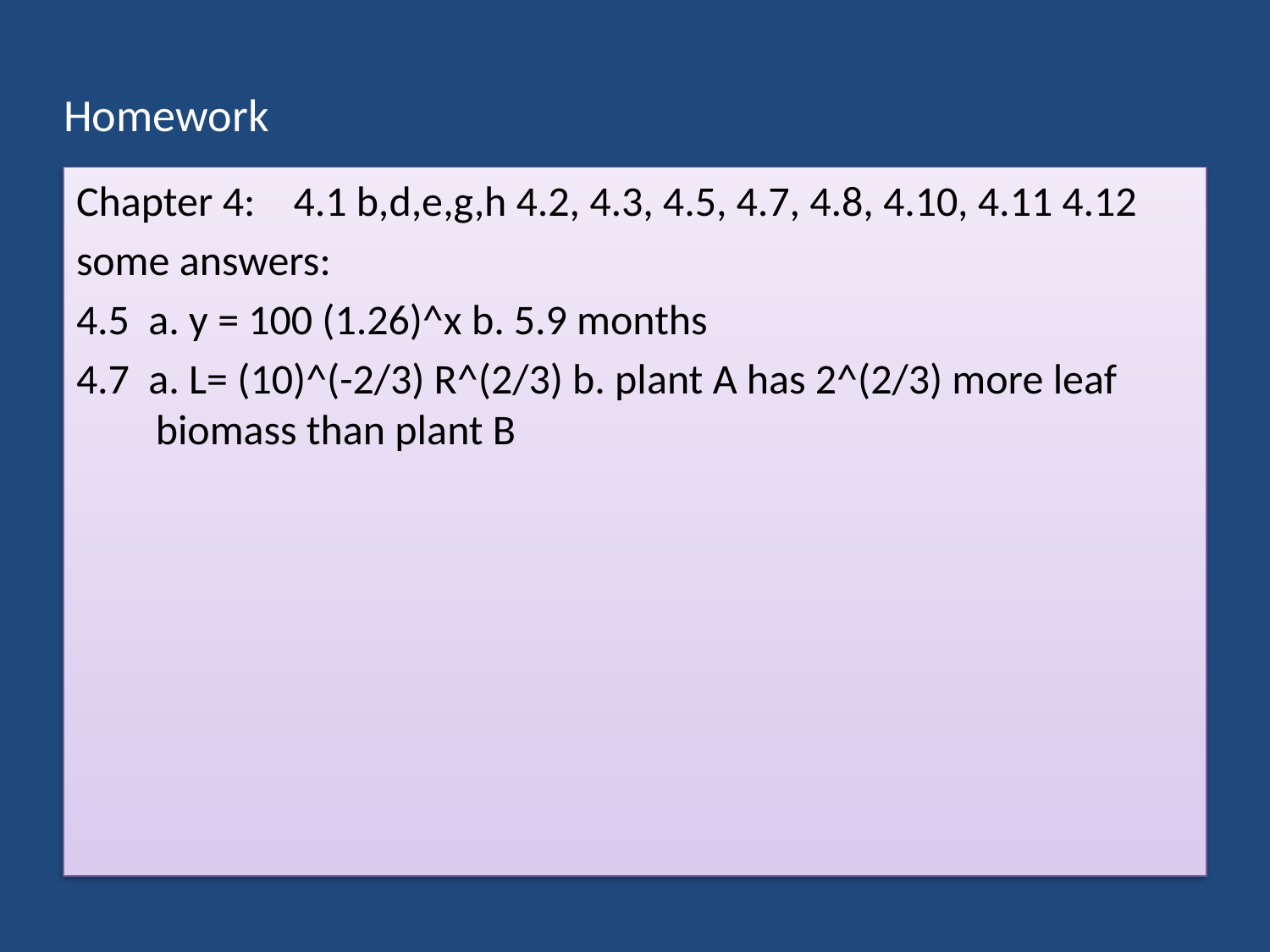

# Homework
Chapter 4:    4.1 b,d,e,g,h 4.2, 4.3, 4.5, 4.7, 4.8, 4.10, 4.11 4.12
some answers:
4.5  a. y = 100 (1.26)^x b. 5.9 months
4.7  a. L= (10)^(-2/3) R^(2/3) b. plant A has 2^(2/3) more leaf biomass than plant B